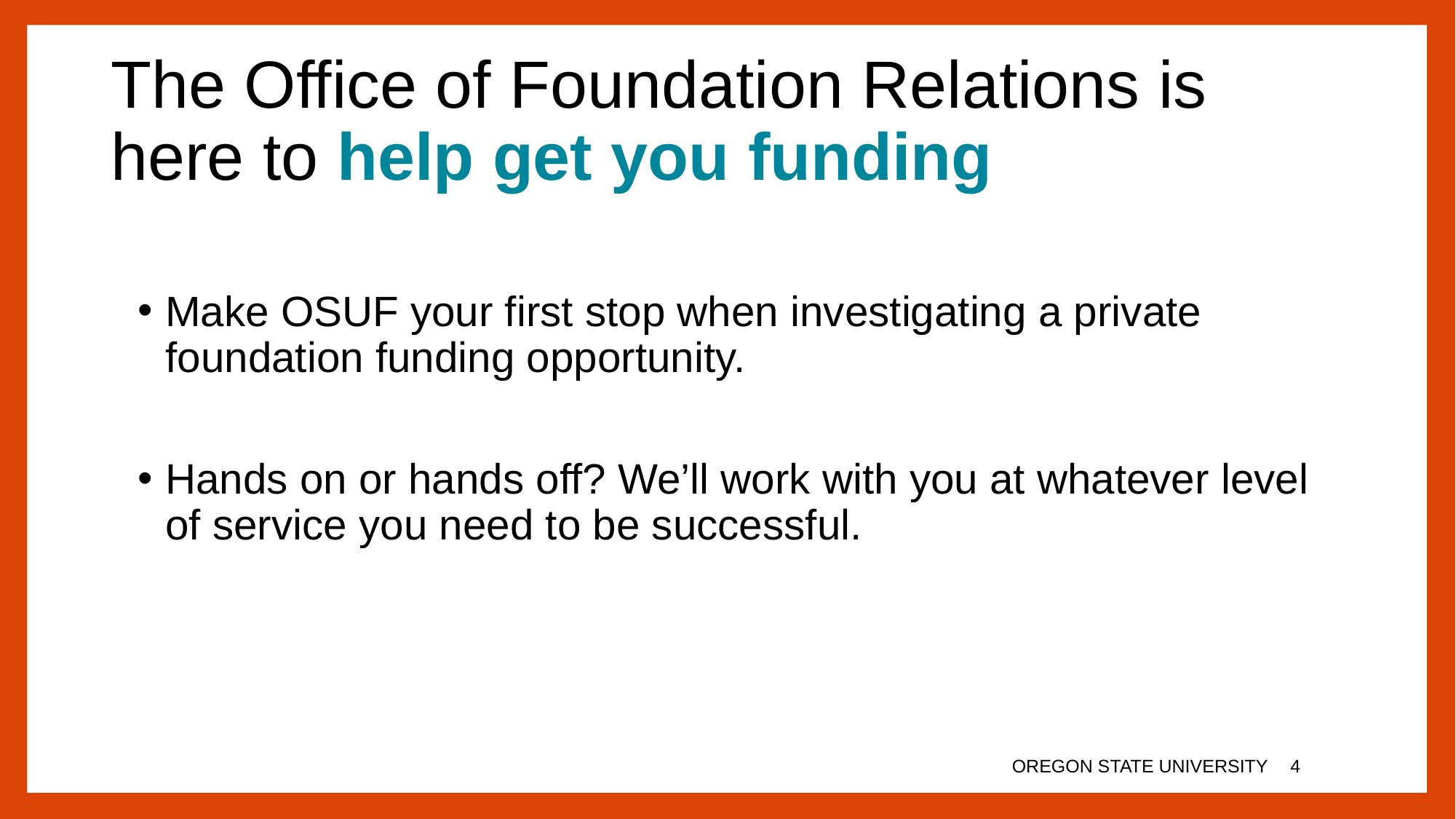

# The Office of Foundation Relations is here to help get you funding

Make OSUF your first stop when investigating a private foundation funding opportunity.

Hands on or hands off? We’ll work with you at whatever level of service you need to be successful.

OREGON STATE UNIVERSITY
4